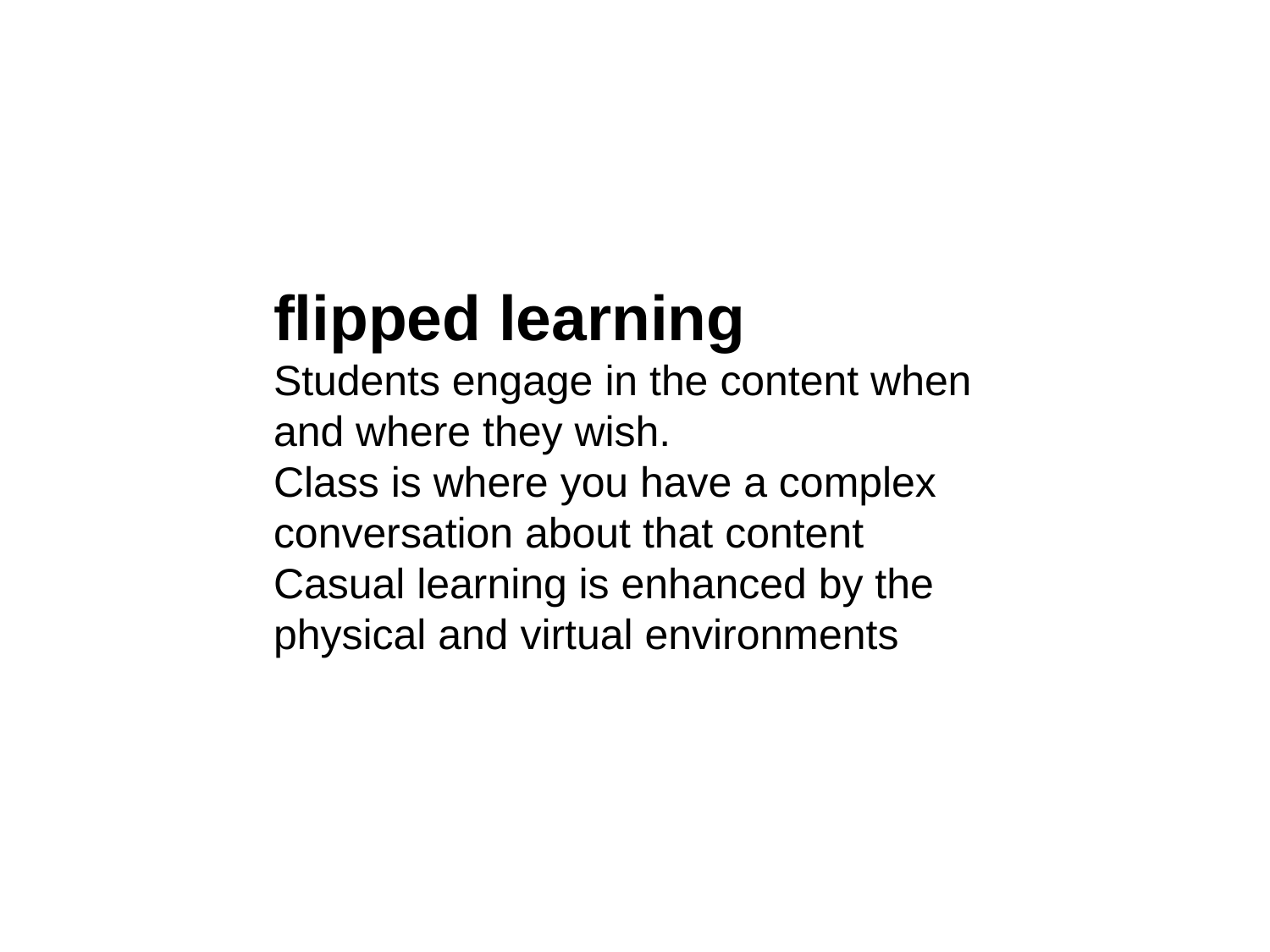

flipped learning
Students engage in the content when and where they wish.
Class is where you have a complex conversation about that content
Casual learning is enhanced by the physical and virtual environments